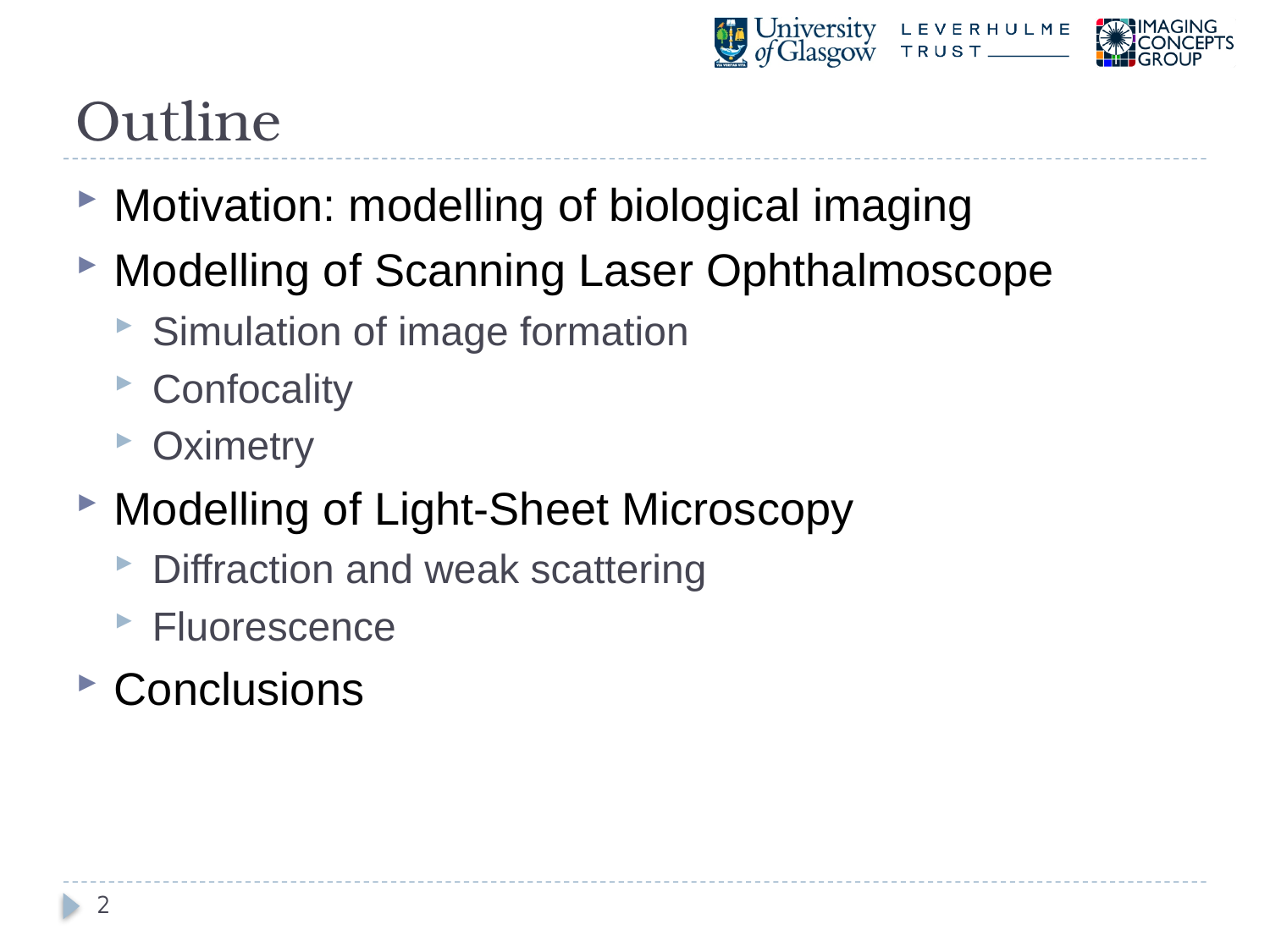

# Outline
Motivation: modelling of biological imaging
Modelling of Scanning Laser Ophthalmoscope
Simulation of image formation
Confocality
Oximetry
Modelling of Light-Sheet Microscopy
Diffraction and weak scattering
Fluorescence
Conclusions
2